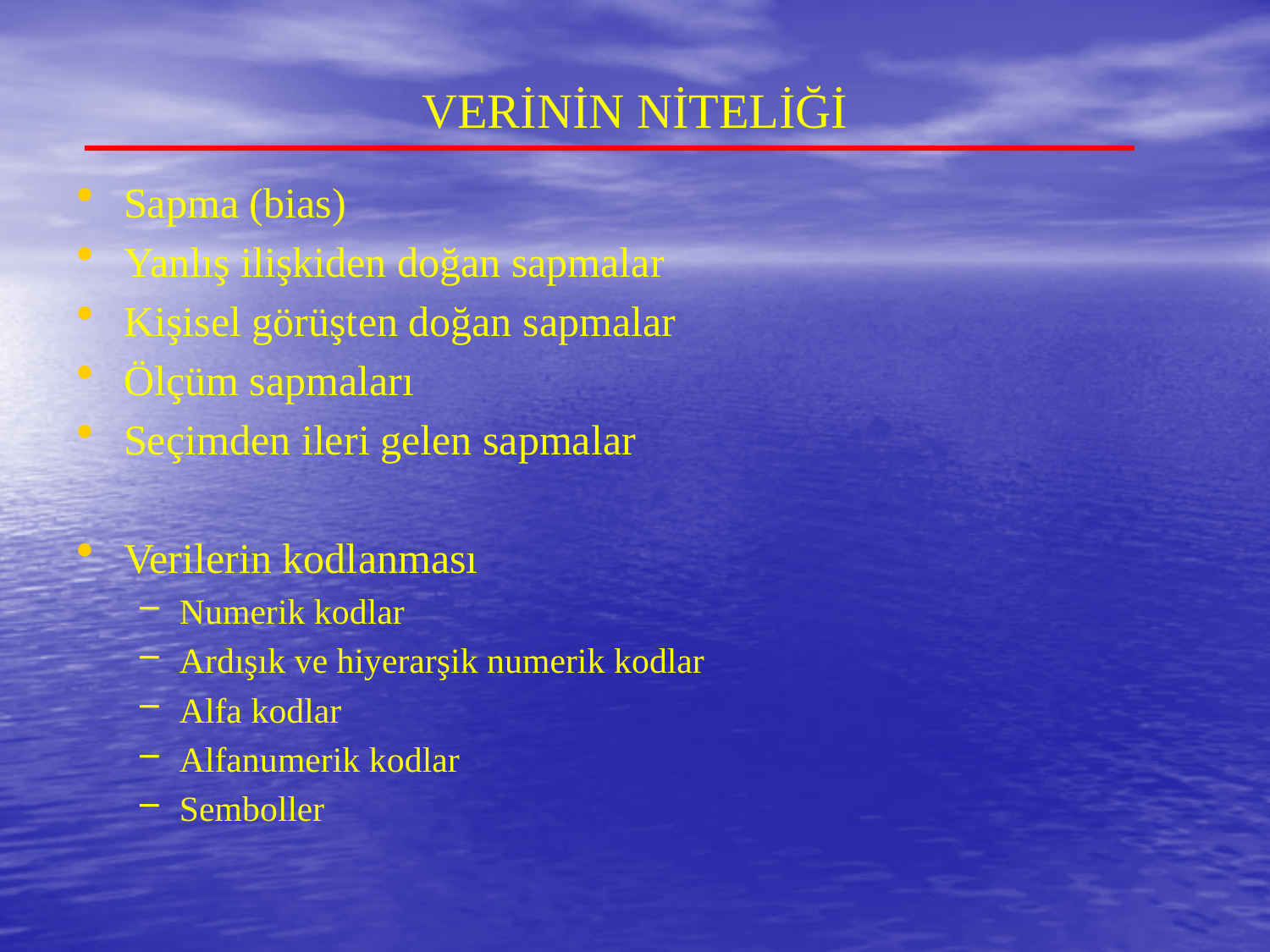

# VERİNİN NİTELİĞİ

Sapma (bias)
Yanlış ilişkiden doğan sapmalar
Kişisel görüşten doğan sapmalar
Ölçüm sapmaları
Seçimden ileri gelen sapmalar

Verilerin kodlanması
Numerik kodlar
Ardışık ve hiyerarşik numerik kodlar
Alfa kodlar
Alfanumerik kodlar
Semboller